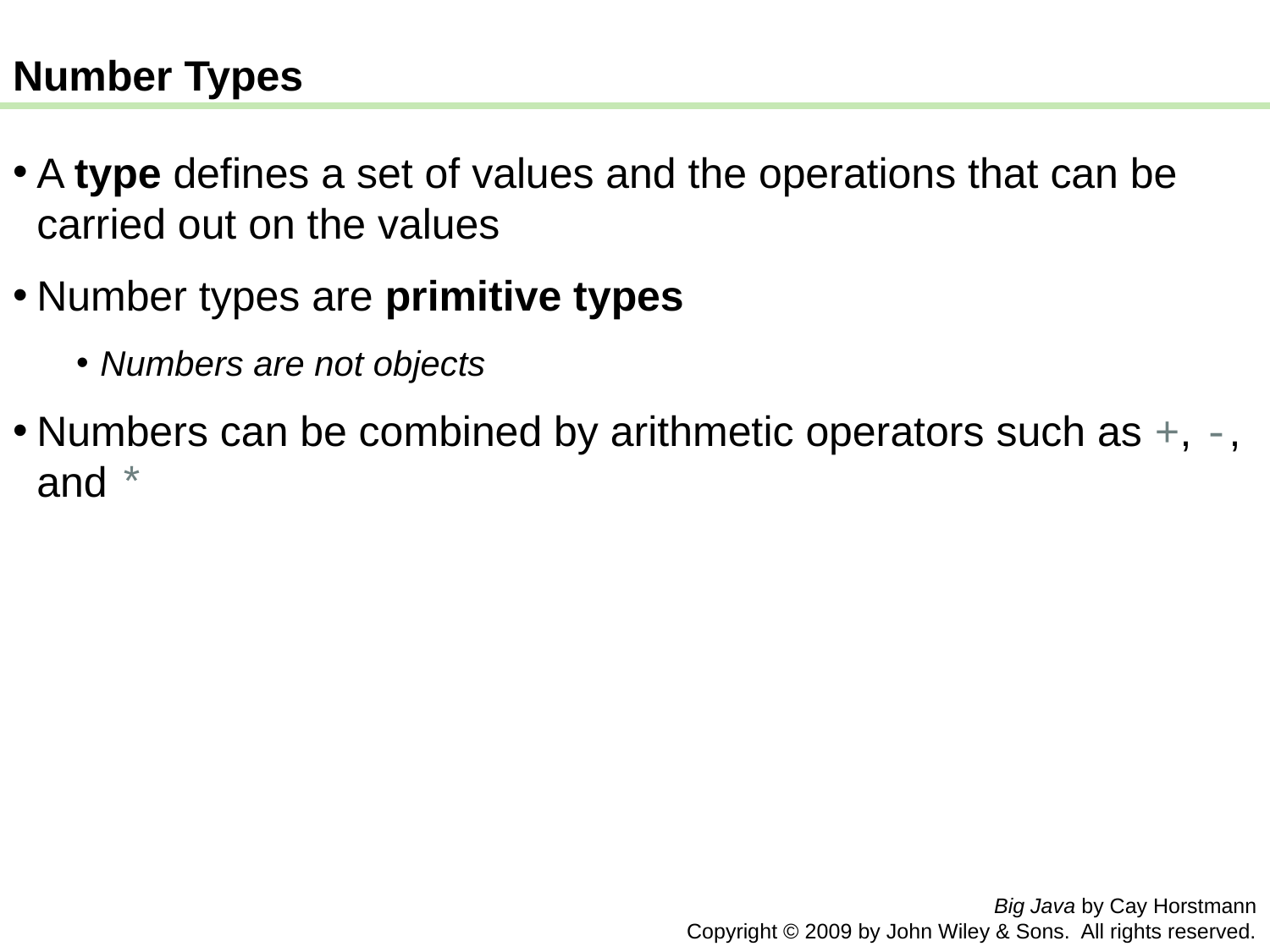

Number Types
A type defines a set of values and the operations that can be carried out on the values
Number types are primitive types
Numbers are not objects
Numbers can be combined by arithmetic operators such as +, -, and *
Big Java by Cay Horstmann
Copyright © 2009 by John Wiley & Sons.  All rights reserved.